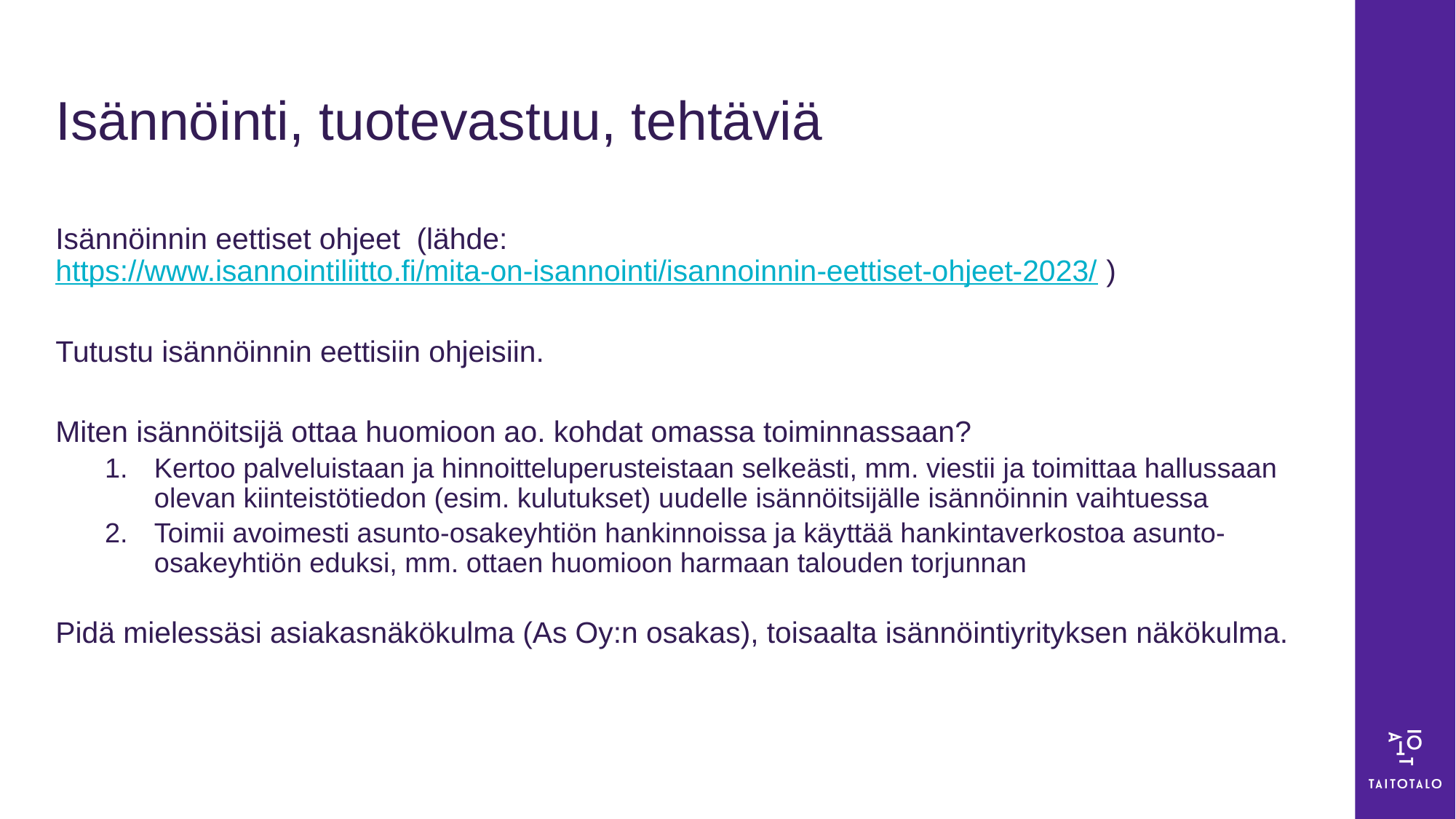

# Isännöinti, tuotevastuu, tehtäviä
Isännöinnin eettiset ohjeet  (lähde: https://www.isannointiliitto.fi/mita-on-isannointi/isannoinnin-eettiset-ohjeet-2023/ )

Tutustu isännöinnin eettisiin ohjeisiin.

Miten isännöitsijä ottaa huomioon ao. kohdat omassa toiminnassaan?
Kertoo palveluistaan ja hinnoitteluperusteistaan selkeästi, mm. viestii ja toimittaa hallussaan olevan kiinteistötiedon (esim. kulutukset) uudelle isännöitsijälle isännöinnin vaihtuessa
Toimii avoimesti asunto-osakeyhtiön hankinnoissa ja käyttää hankintaverkostoa asunto-osakeyhtiön eduksi, mm. ottaen huomioon harmaan talouden torjunnan

Pidä mielessäsi asiakasnäkökulma (As Oy:n osakas), toisaalta isännöintiyrityksen näkökulma.